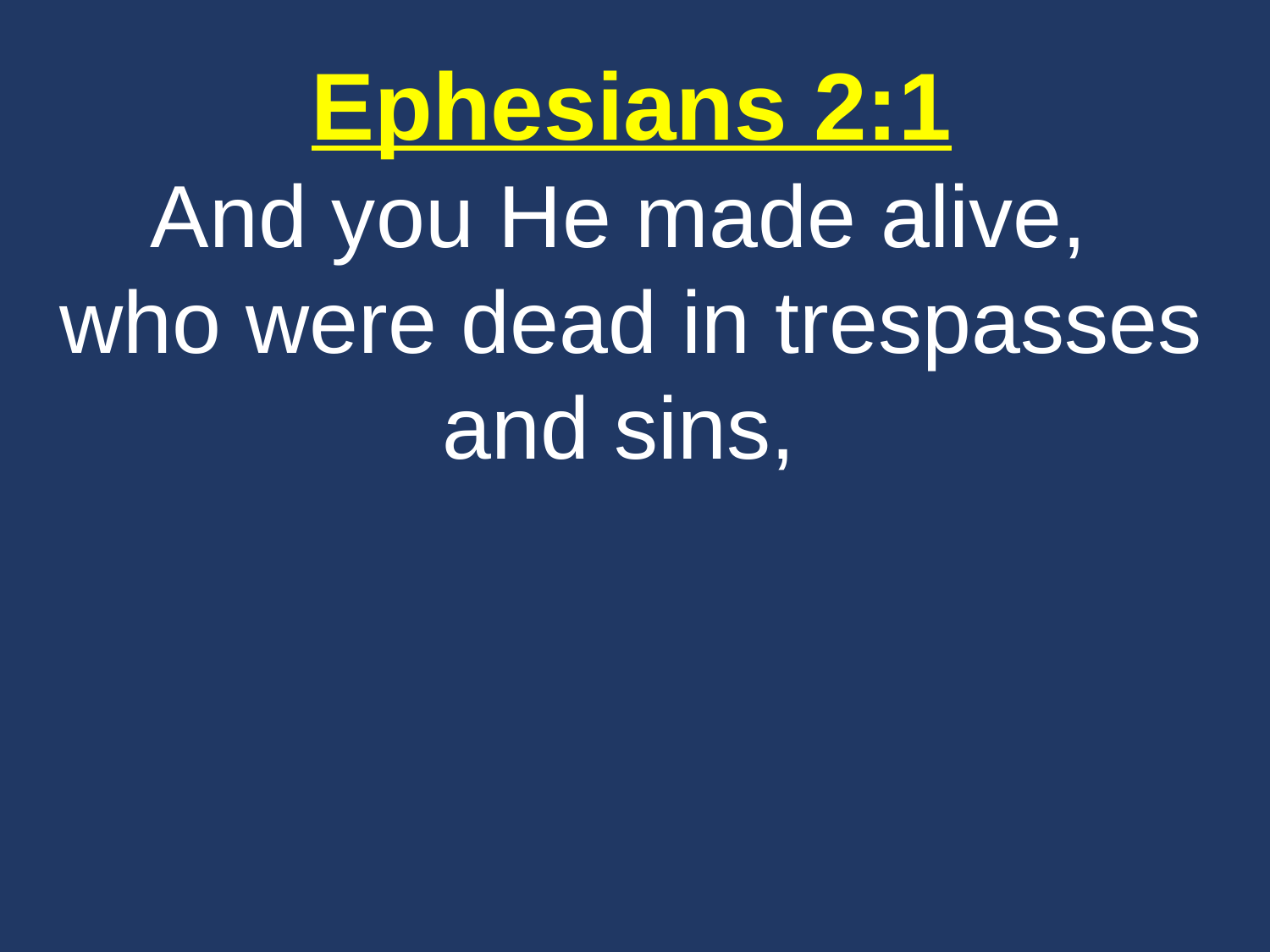

Ephesians 2:1
And you He made alive,
who were dead in trespasses and sins,